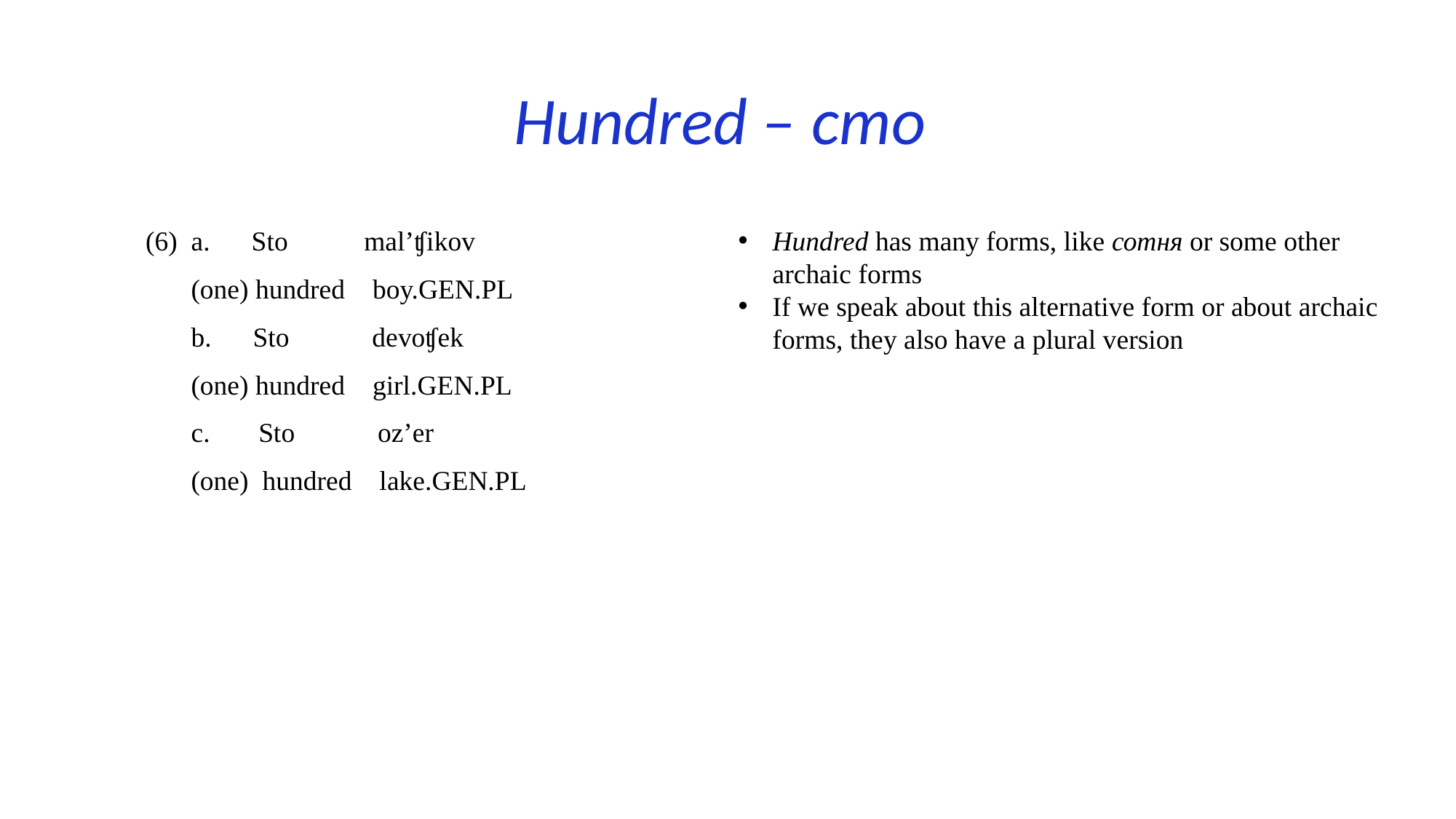

# Hundred – сто
     (6)  a.      Sto           mal’ʧikov
(one) hundred    boy.GEN.PL
b.      Sto            devoʧek
(one) hundred    girl.GEN.PL
с.       Sto            oz’er
(one)  hundred    lake.GEN.PL

Hundred has many forms, like сотня or some other archaic forms
If we speak about this alternative form or about archaic forms, they also have a plural version